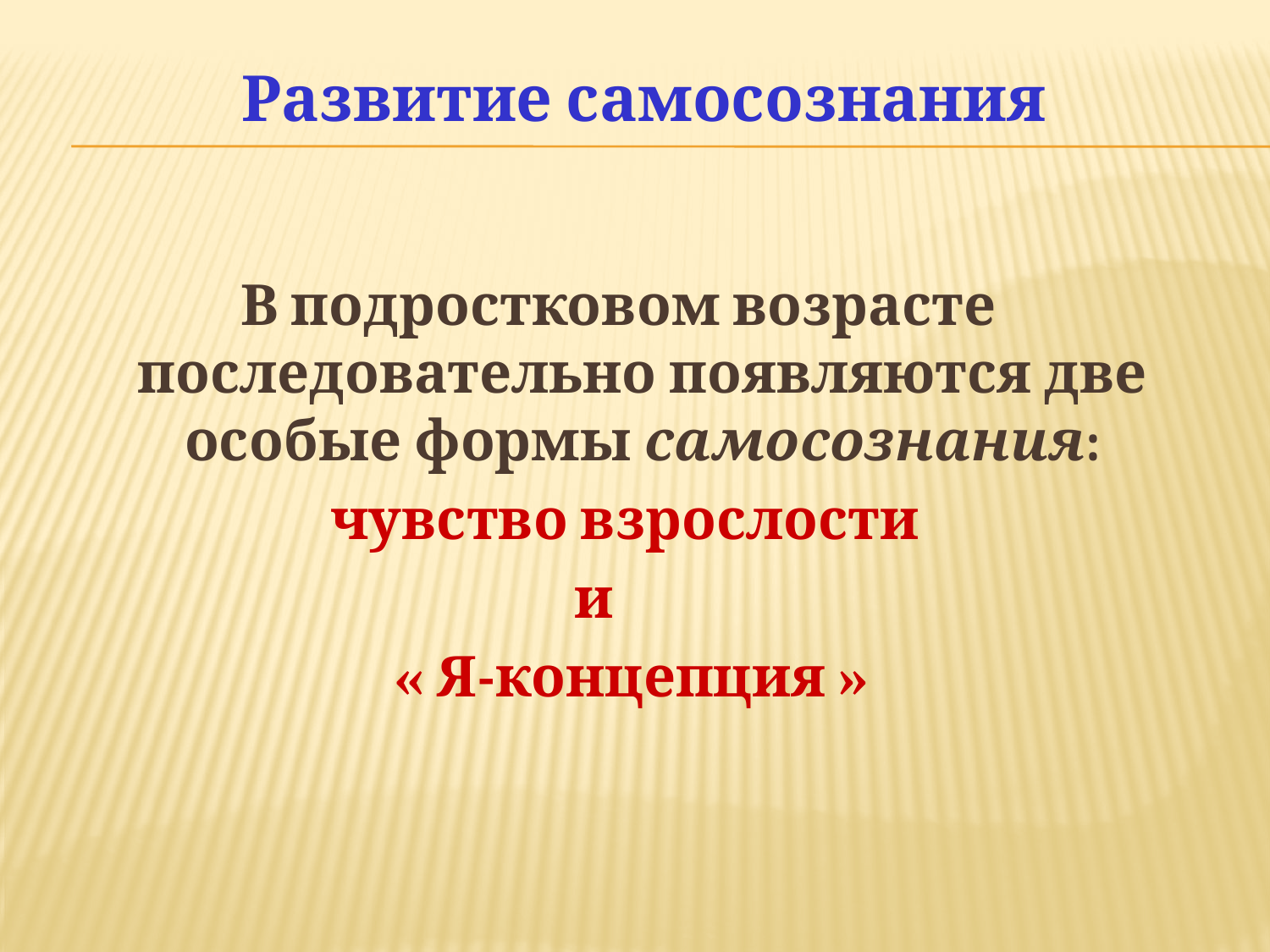

# Развитие самосознания
В подростковом возрасте последовательно появляются две особые формы самосознания:
 чувство взрослости
 и
  « Я-концепция »